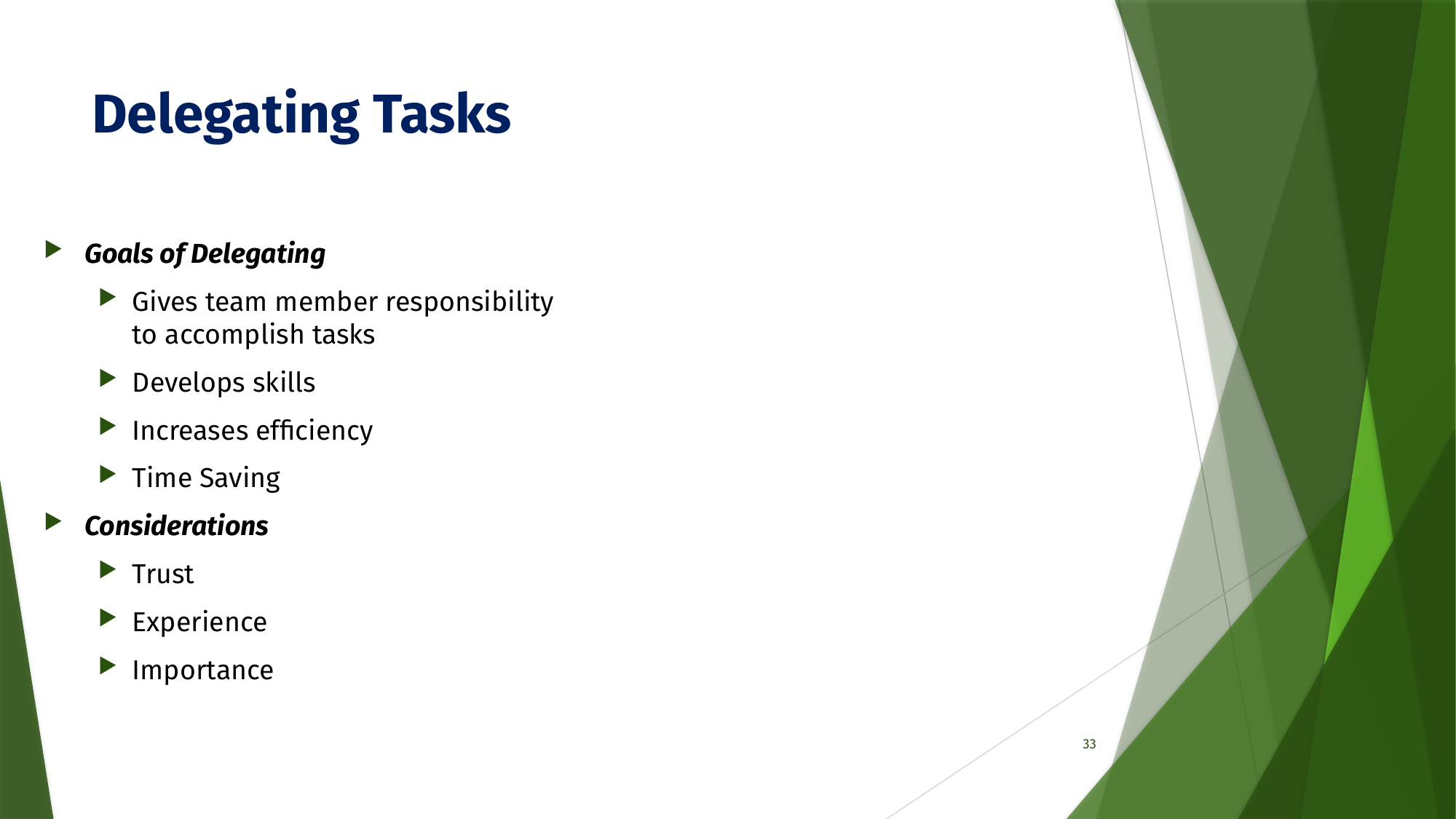

# Delegating Tasks
Goals of Delegating
Gives team member responsibility to accomplish tasks
Develops skills
Increases efficiency
Time Saving
Considerations
Trust
Experience
Importance

33